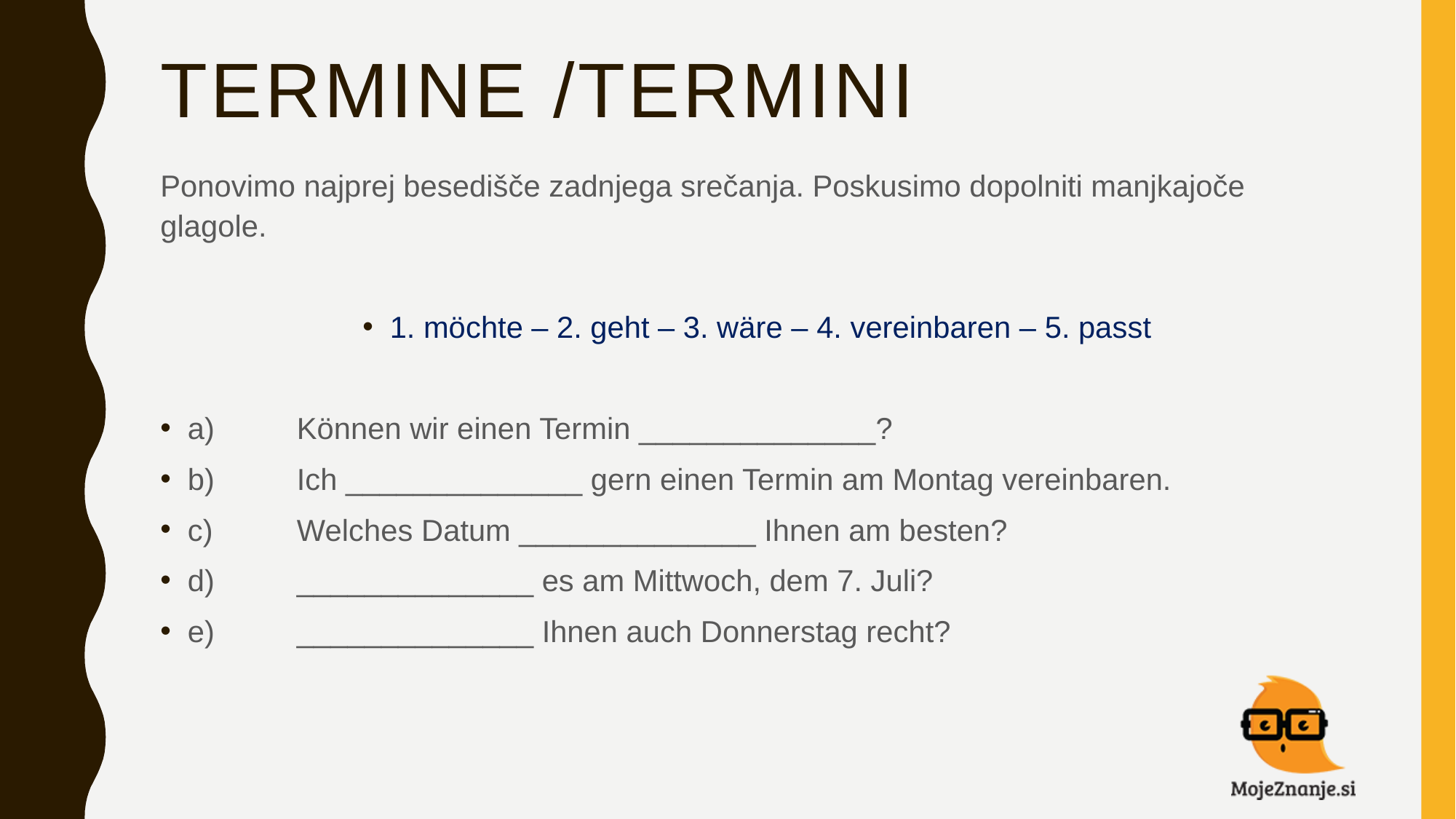

# Termine /termini
Ponovimo najprej besedišče zadnjega srečanja. Poskusimo dopolniti manjkajoče glagole.

1. möchte – 2. geht – 3. wäre – 4. vereinbaren – 5. passt

a)	Können wir einen Termin ______________?
b)	Ich ______________ gern einen Termin am Montag vereinbaren.
c)	Welches Datum ______________ Ihnen am besten?
d)	______________ es am Mittwoch, dem 7. Juli?
e)	______________ Ihnen auch Donnerstag recht?